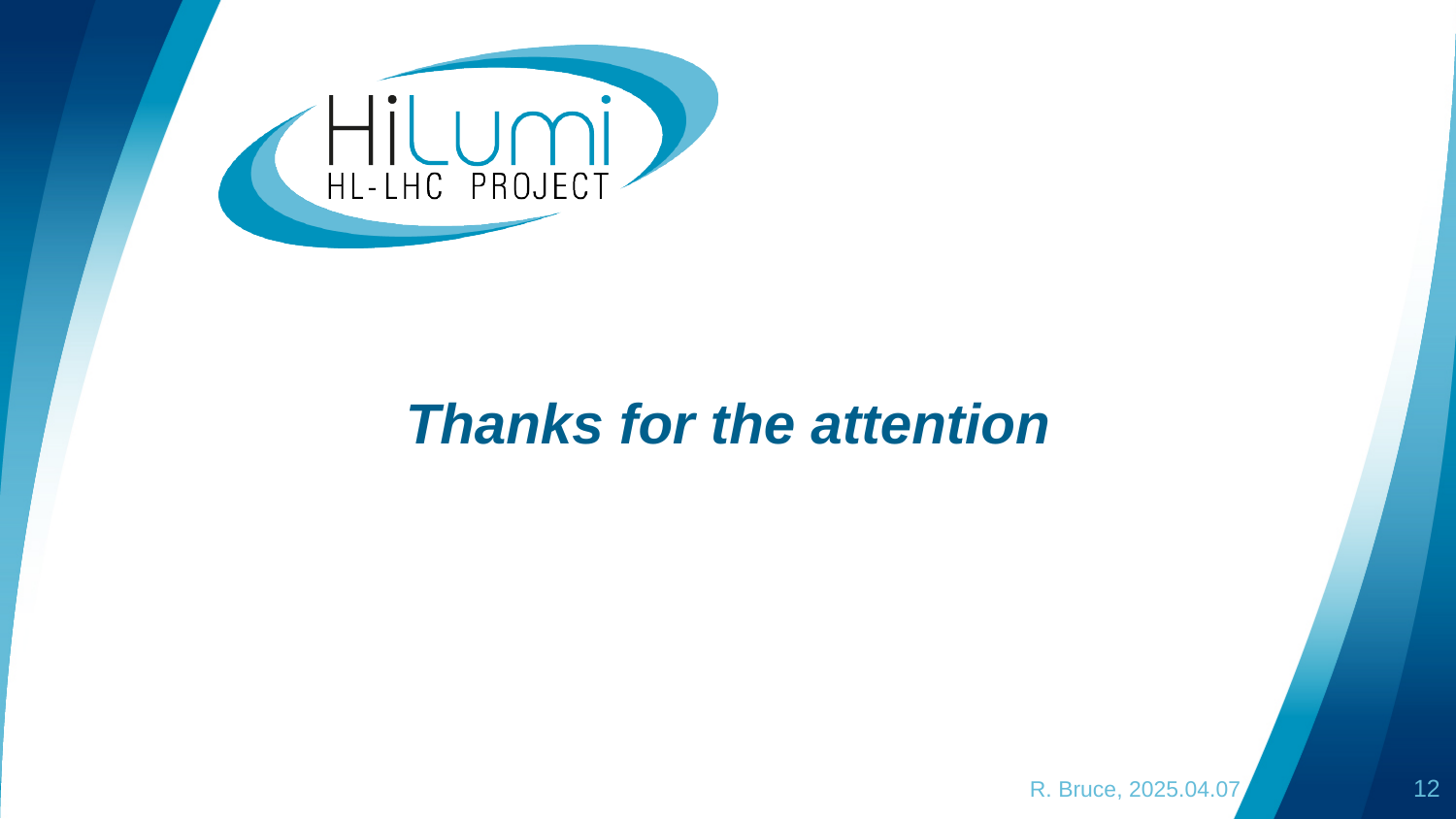

# Thanks for the attention

R. Bruce, 2025.04.07
12